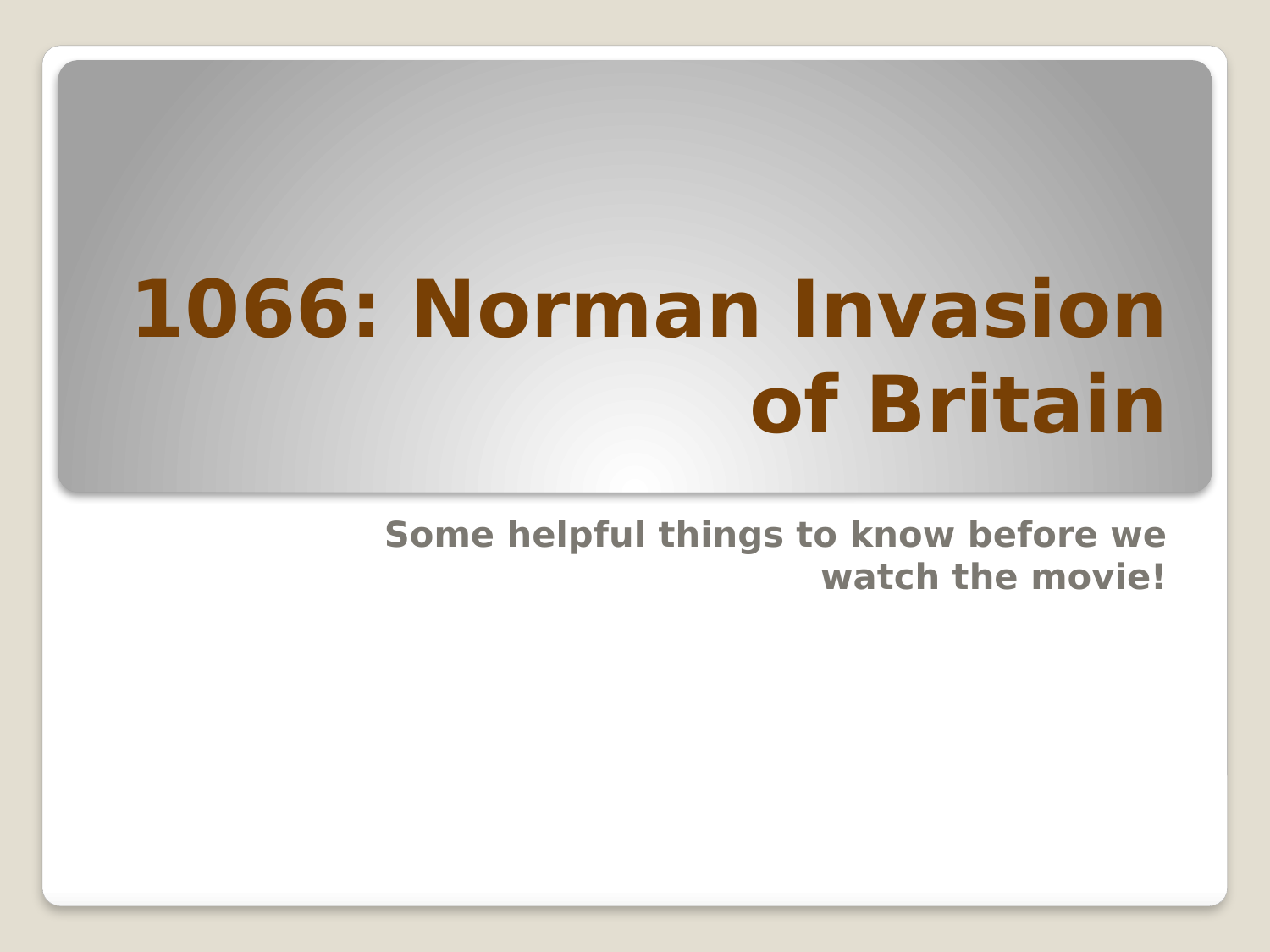

# 1066: Norman Invasion of Britain
Some helpful things to know before we watch the movie!